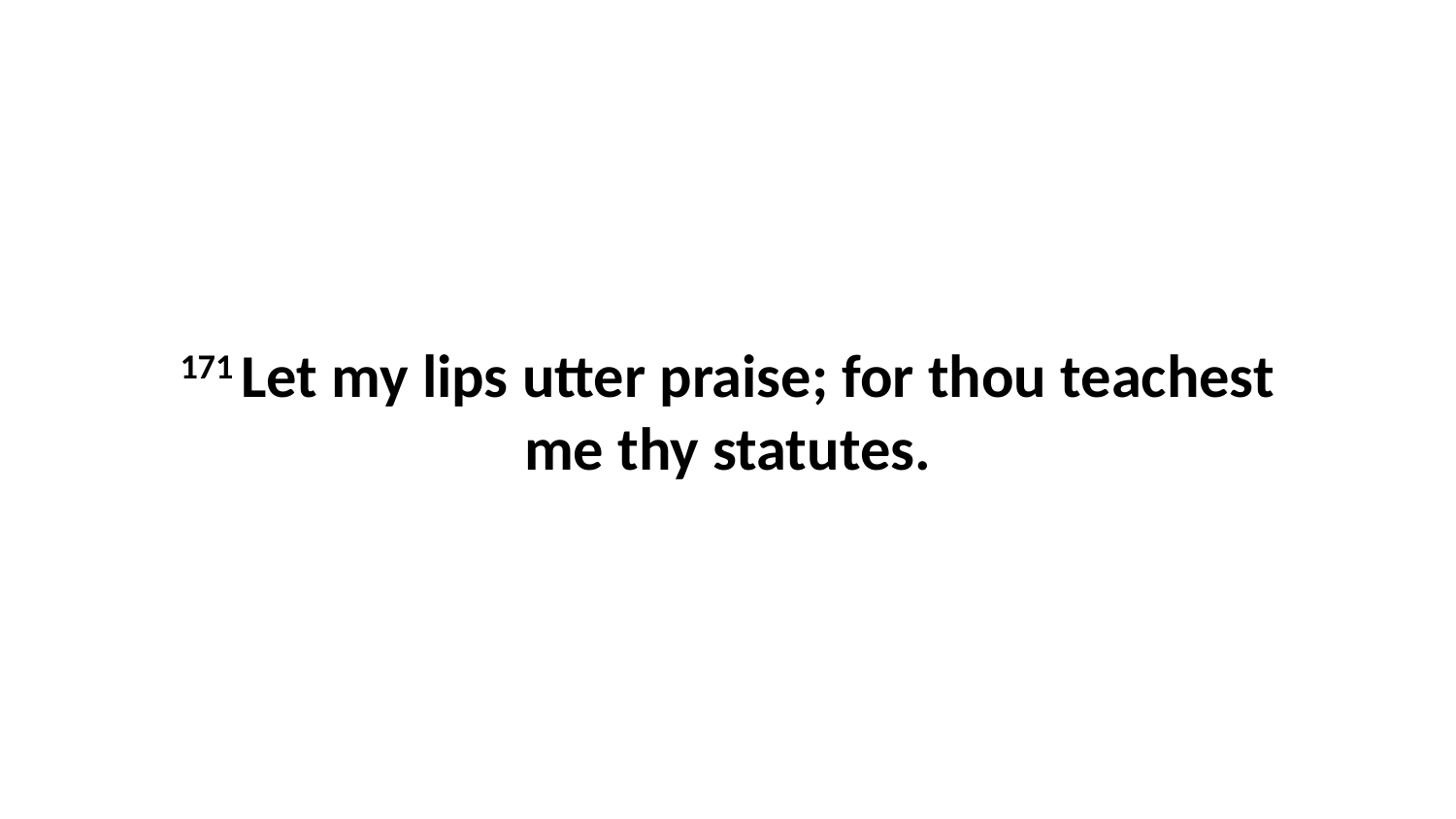

171 Let my lips utter praise; for thou teachest me thy statutes.